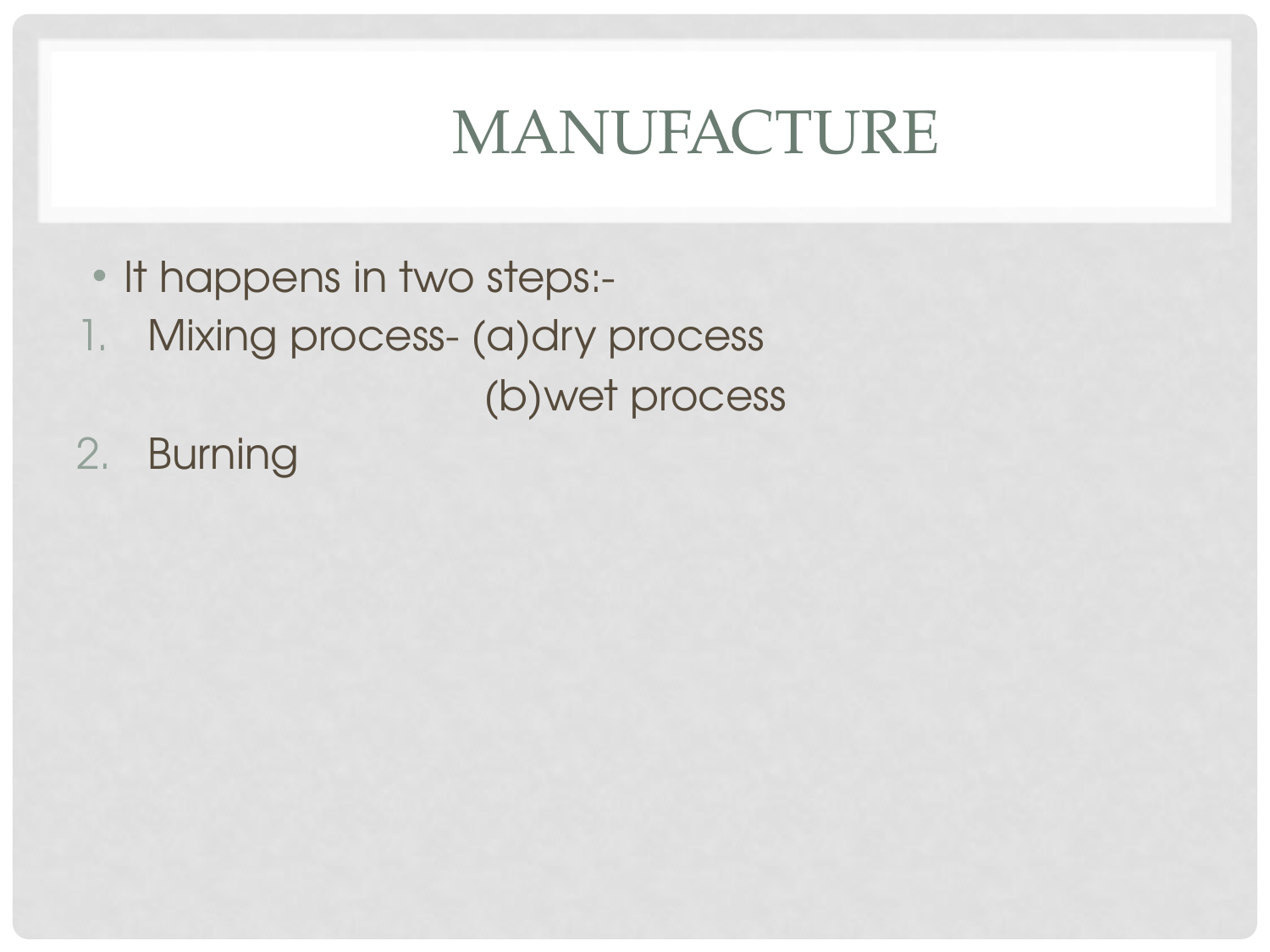

# MANUFACTURE
It happens in two steps:-
Mixing process- (a)dry process
                                   (b)wet process
Burning